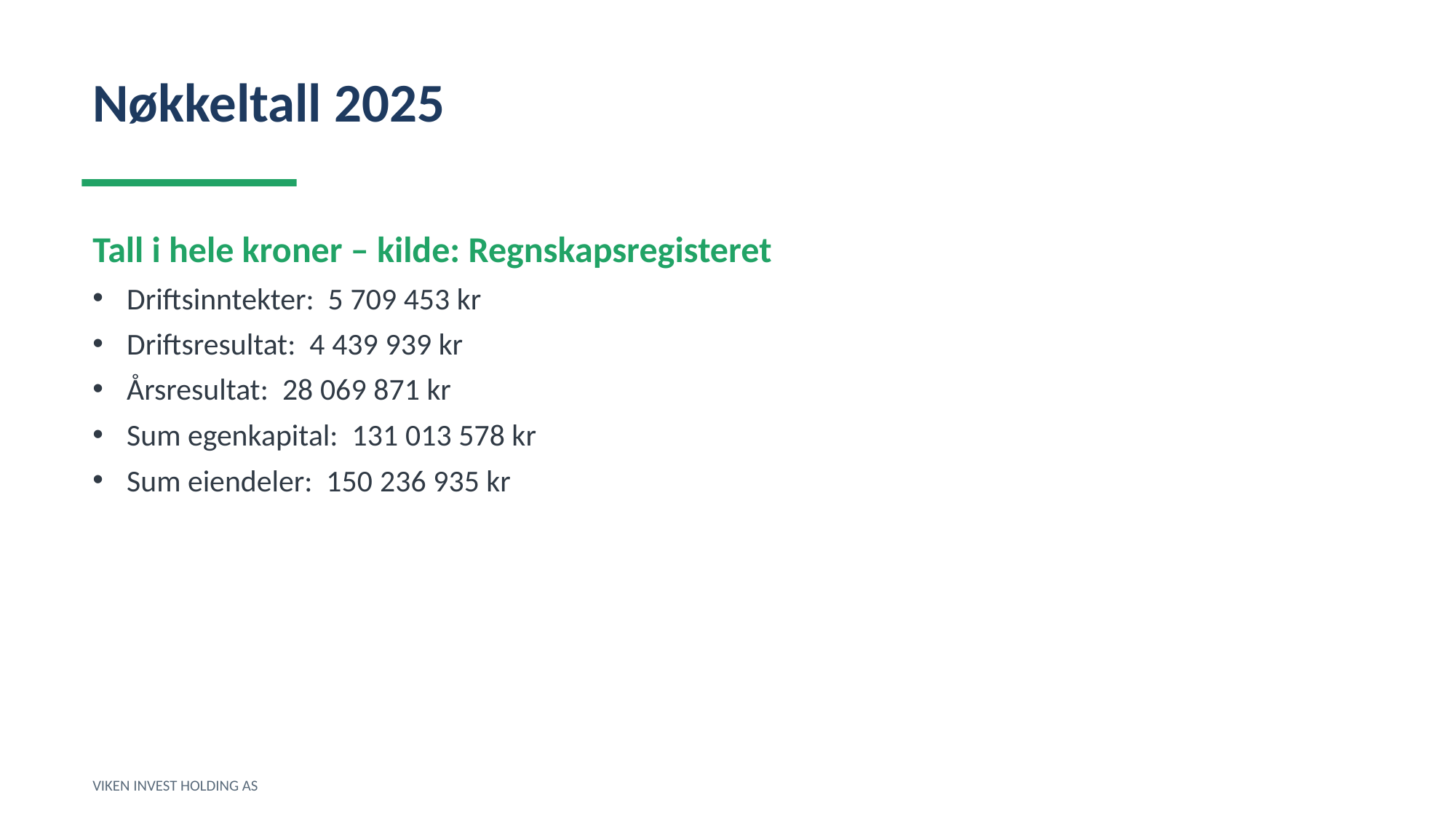

Nøkkeltall 2025

Tall i hele kroner – kilde: Regnskapsregisteret
Driftsinntekter:  5 709 453 kr
Driftsresultat:  4 439 939 kr
Årsresultat:  28 069 871 kr
Sum egenkapital:  131 013 578 kr
Sum eiendeler:  150 236 935 kr
VIKEN INVEST HOLDING AS